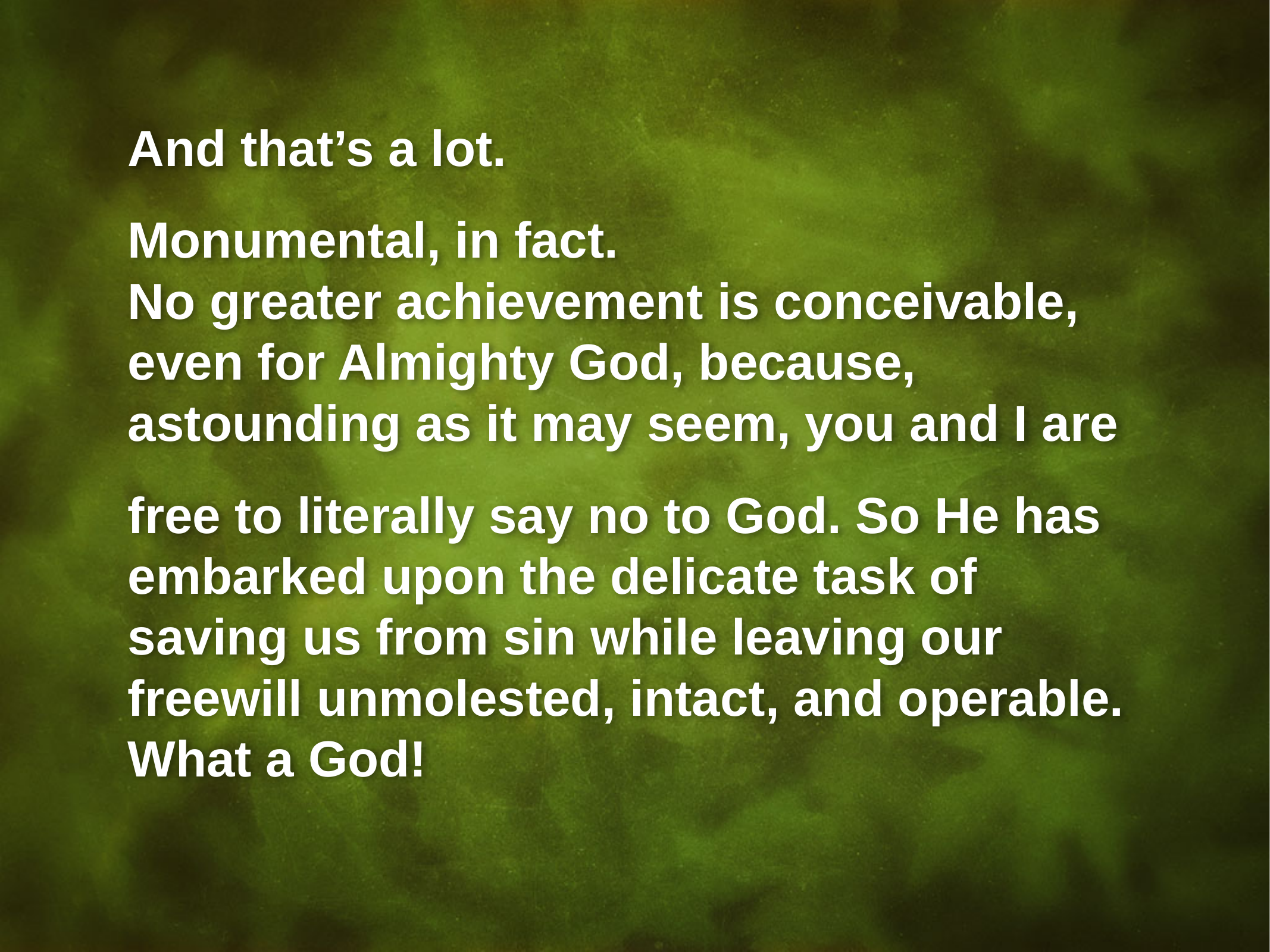

And that’s a lot.
Monumental, in fact.
No greater achievement is conceivable, even for Almighty God, because,
astounding as it may seem, you and I are
free to literally say no to God. So He has embarked upon the delicate task of saving us from sin while leaving our freewill unmolested, intact, and operable.
What a God!